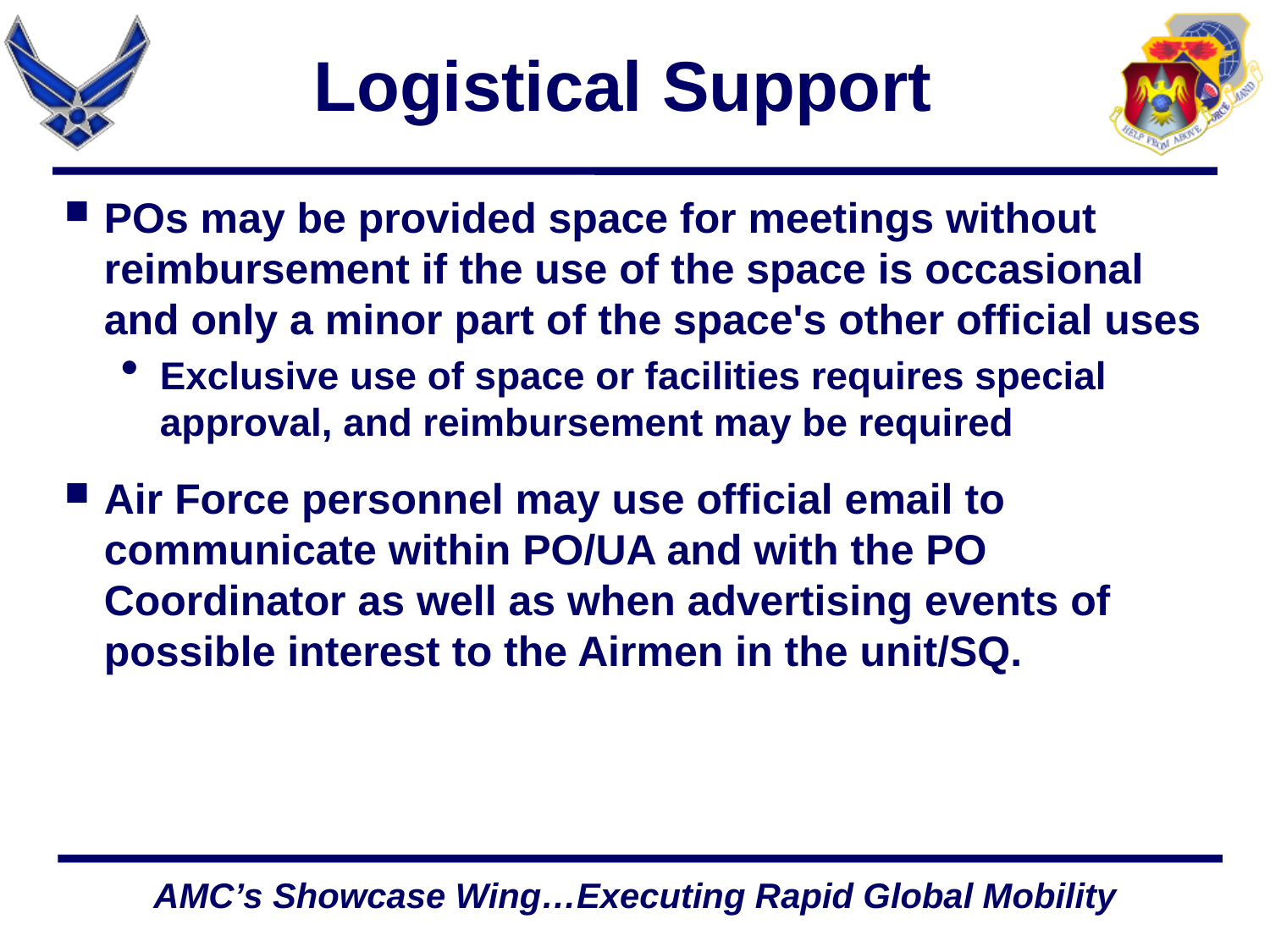

# Logistical Support
POs may be provided space for meetings without reimbursement if the use of the space is occasional and only a minor part of the space's other official uses
Exclusive use of space or facilities requires special approval, and reimbursement may be required

Air Force personnel may use official email to communicate within PO/UA and with the PO Coordinator as well as when advertising events of possible interest to the Airmen in the unit/SQ.